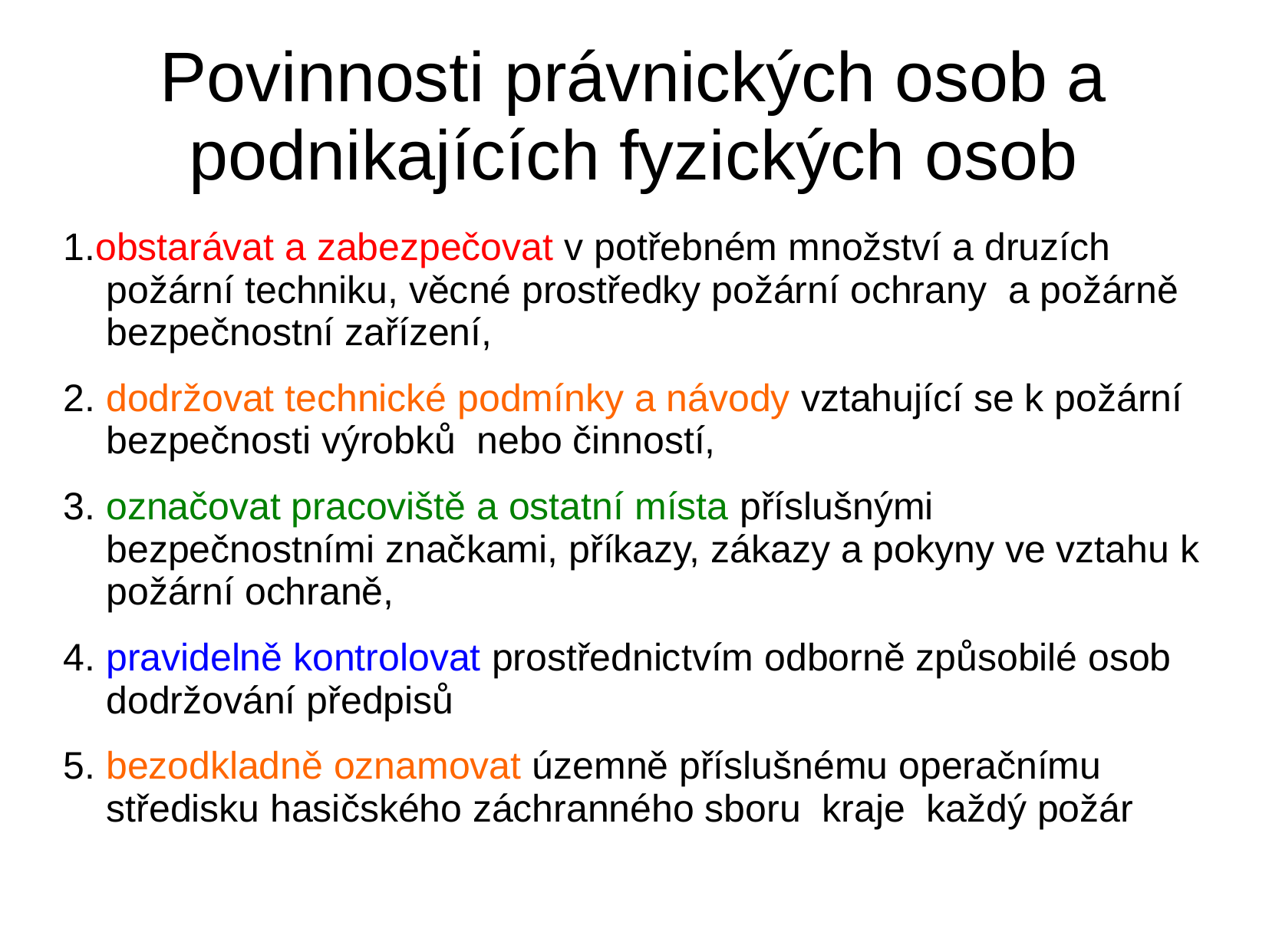

# Povinnosti právnických osob a podnikajících fyzických osob
1.obstarávat a zabezpečovat v potřebném množství a druzích požární techniku, věcné prostředky požární ochrany  a požárně bezpečnostní zařízení,
2. dodržovat technické podmínky a návody vztahující se k požární bezpečnosti výrobků  nebo činností,
3. označovat pracoviště a ostatní místa příslušnými bezpečnostními značkami, příkazy, zákazy a pokyny ve vztahu k požární ochraně,
4. pravidelně kontrolovat prostřednictvím odborně způsobilé osob dodržování předpisů
5. bezodkladně oznamovat územně příslušnému operačnímu středisku hasičského záchranného sboru  kraje  každý požár